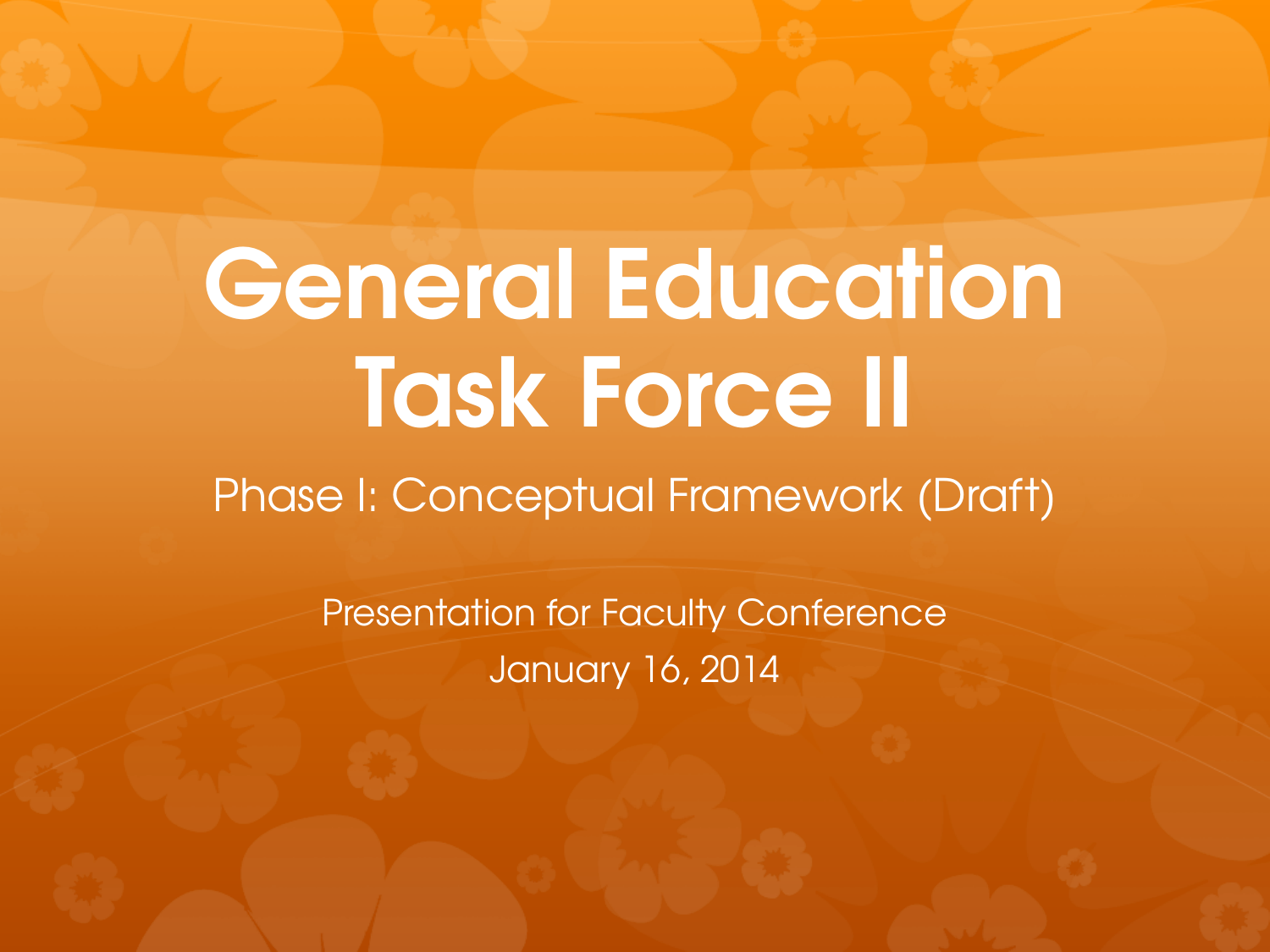

# General Education Task Force II
Phase I: Conceptual Framework (Draft)

Presentation for Faculty Conference
January 16, 2014